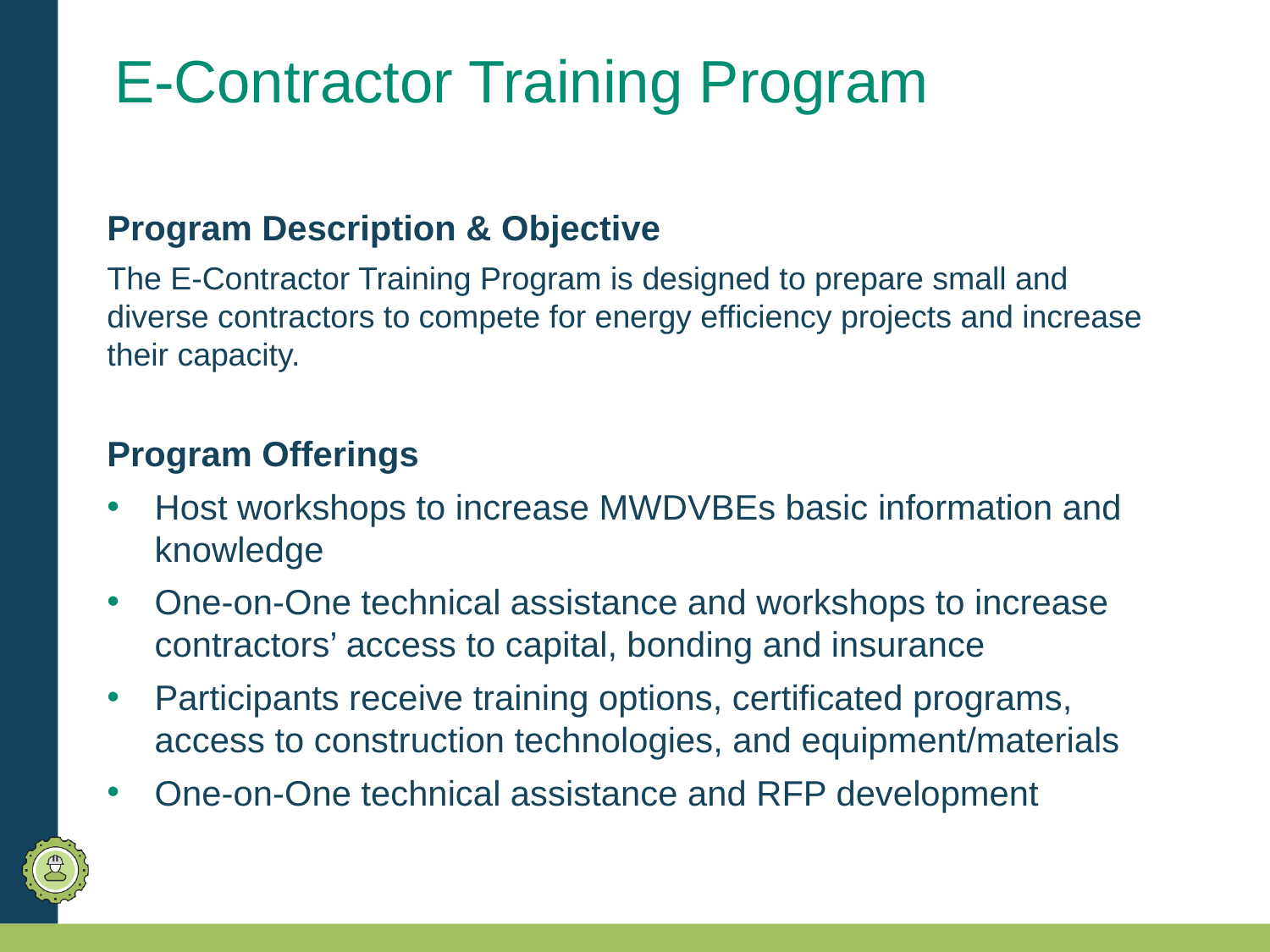

# E-Contractor Training Program
Program Description & Objective
The E-Contractor Training Program is designed to prepare small and diverse contractors to compete for energy efficiency projects and increase their capacity.

Program Offerings
Host workshops to increase MWDVBEs basic information and knowledge
One-on-One technical assistance and workshops to increase contractors’ access to capital, bonding and insurance
Participants receive training options, certificated programs, access to construction technologies, and equipment/materials
One-on-One technical assistance and RFP development